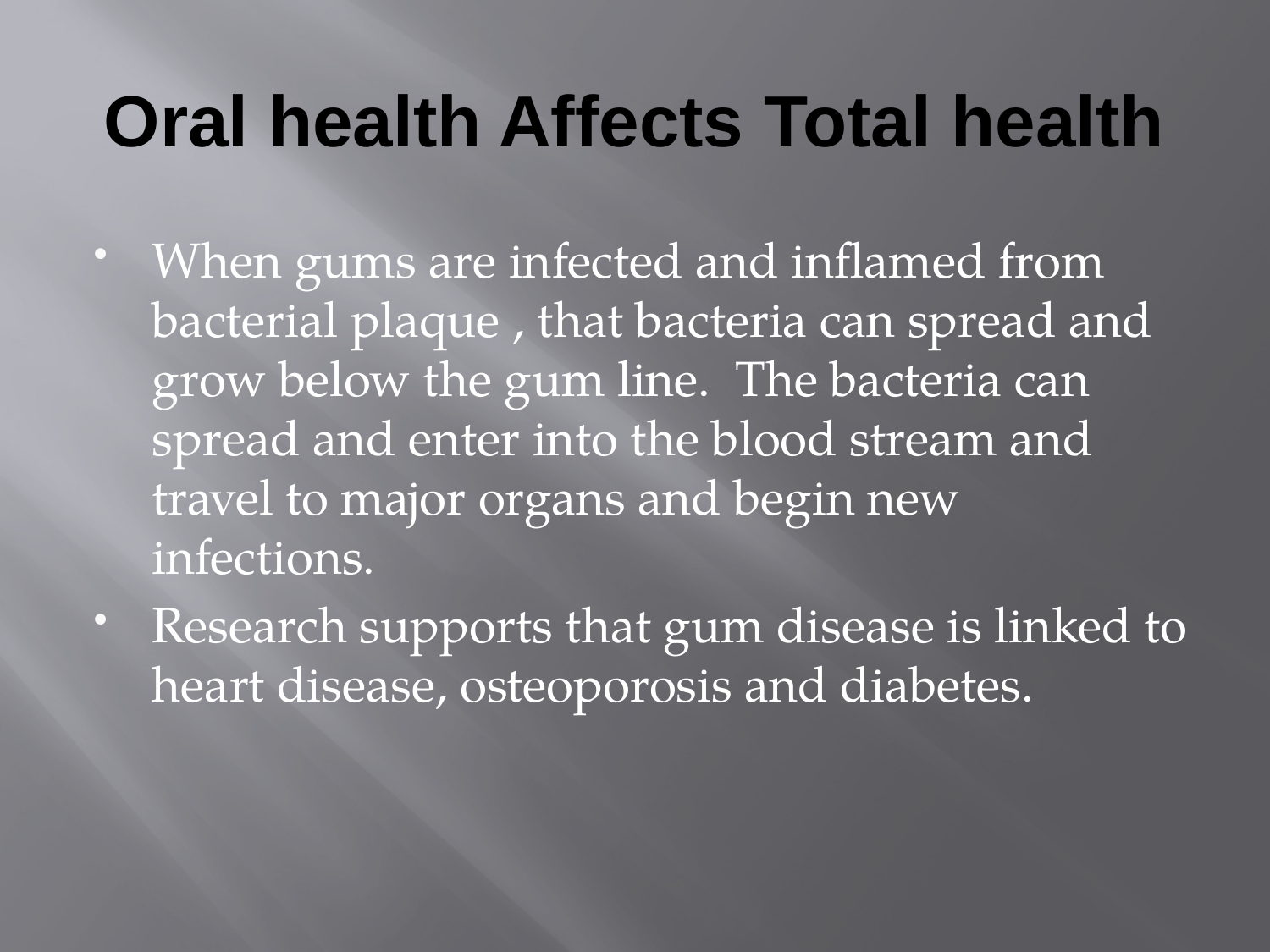

# Oral health Affects Total health
When gums are infected and inflamed from bacterial plaque , that bacteria can spread and grow below the gum line.  The bacteria can spread and enter into the blood stream and travel to major organs and begin new infections.
Research supports that gum disease is linked to heart disease, osteoporosis and diabetes.